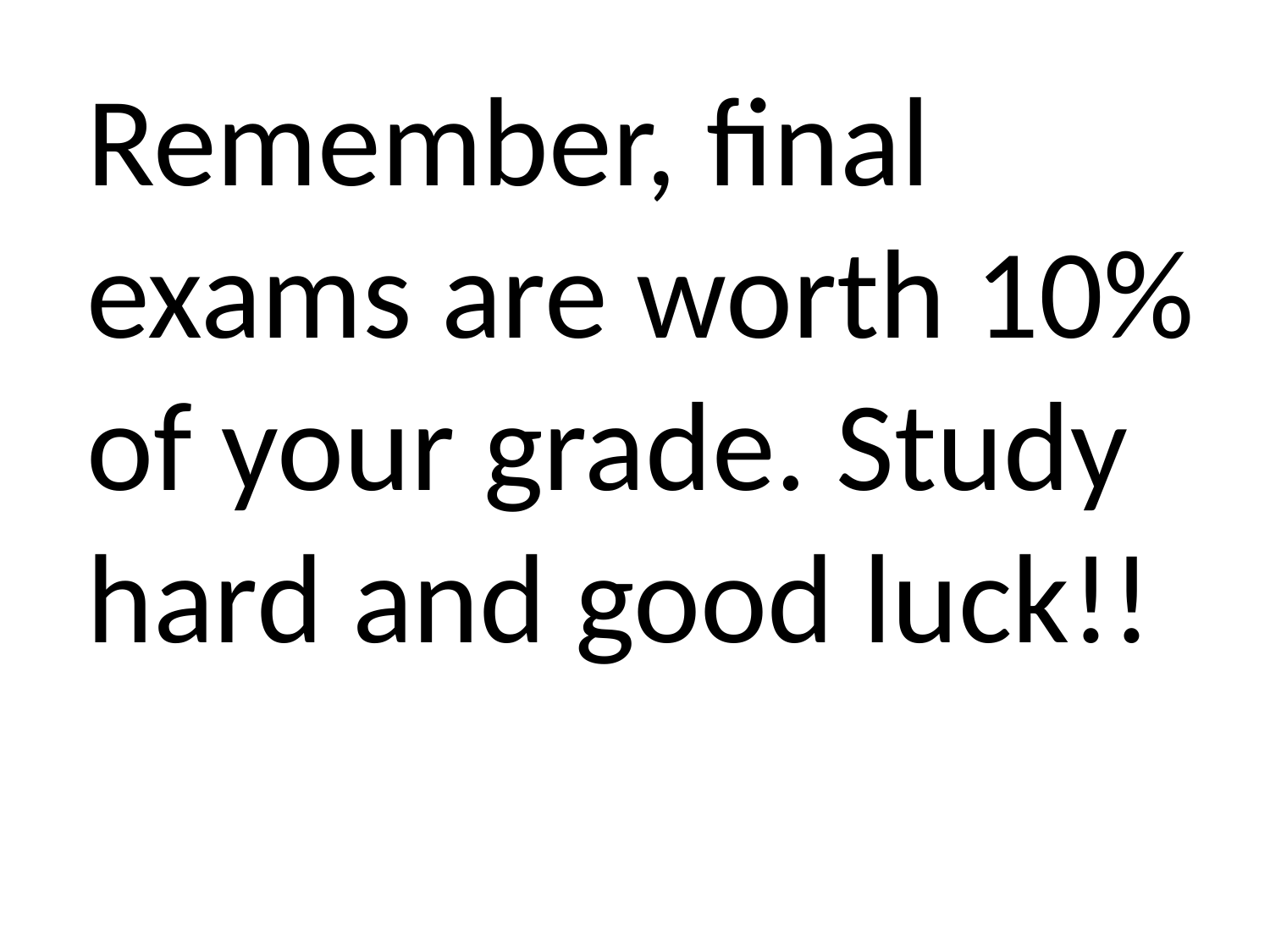

Remember, final exams are worth 10% of your grade. Study hard and good luck!!